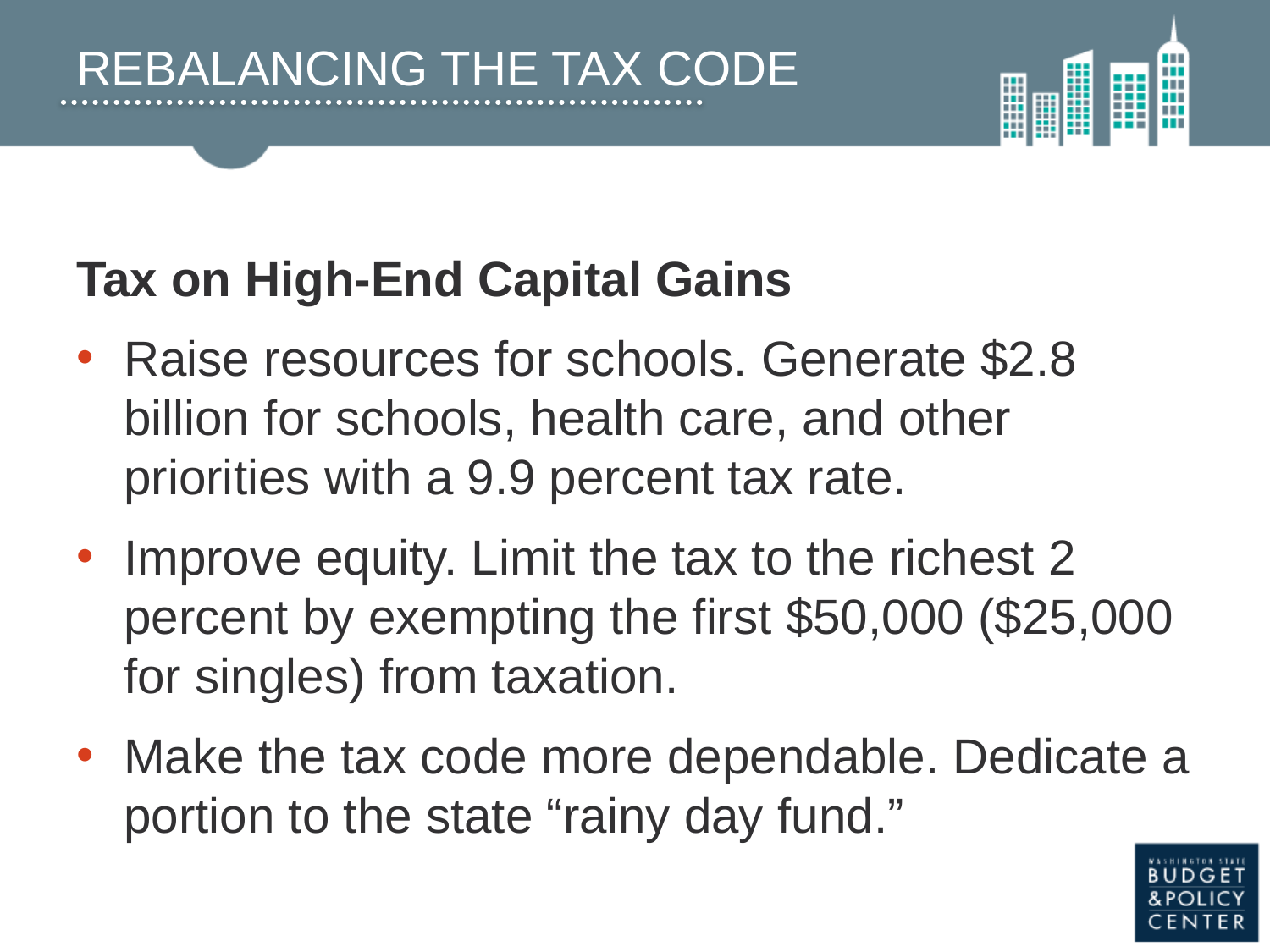

# REBALANCING THE TAX CODE
Tax on High-End Capital Gains
Raise resources for schools. Generate $2.8 billion for schools, health care, and other priorities with a 9.9 percent tax rate.
Improve equity. Limit the tax to the richest 2 percent by exempting the first $50,000 ($25,000 for singles) from taxation.
Make the tax code more dependable. Dedicate a portion to the state “rainy day fund.”